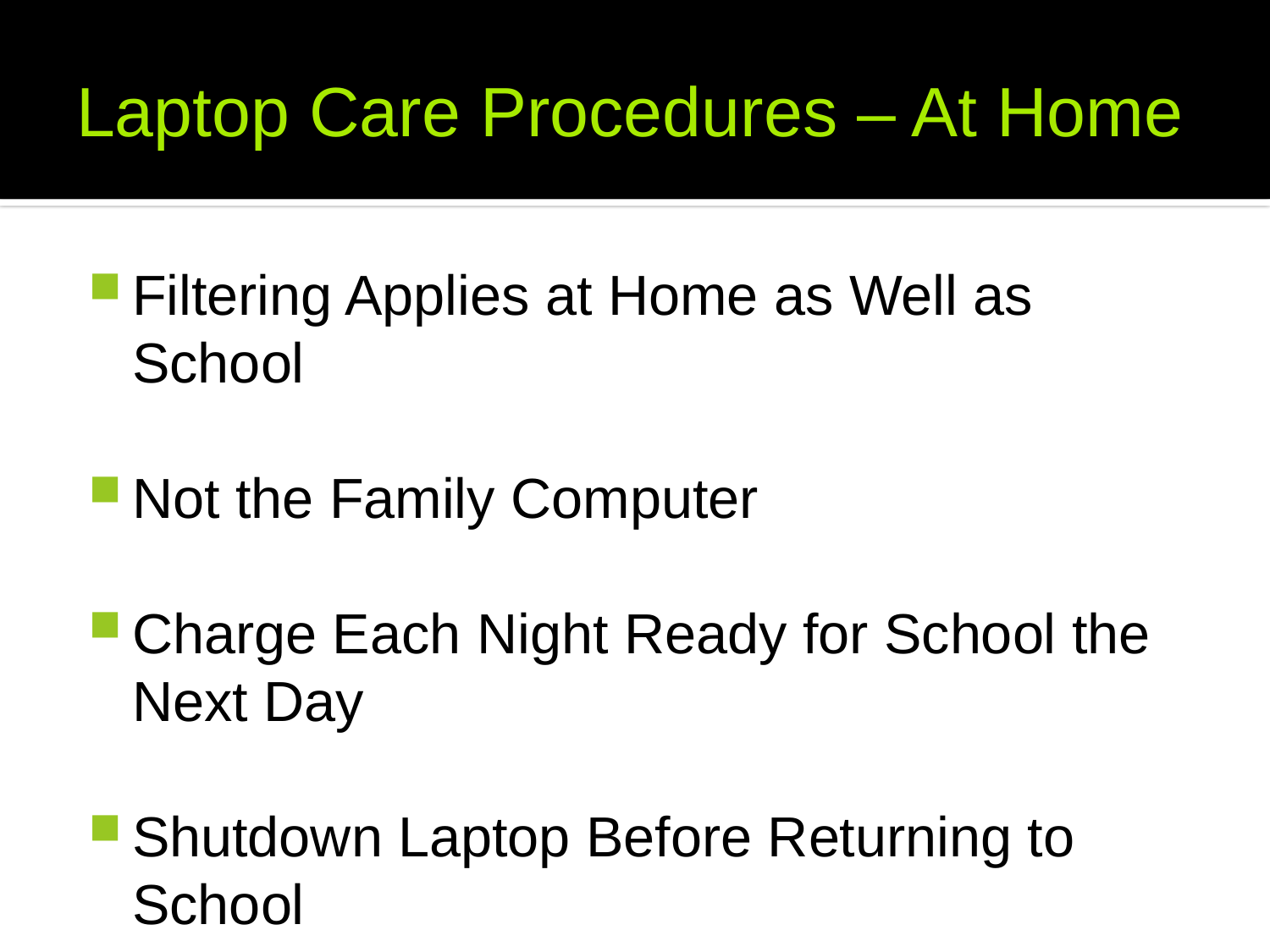

# Laptop Care Procedures – At Home
Filtering Applies at Home as Well as School

Not the Family Computer

Charge Each Night Ready for School the Next Day

Shutdown Laptop Before Returning to School